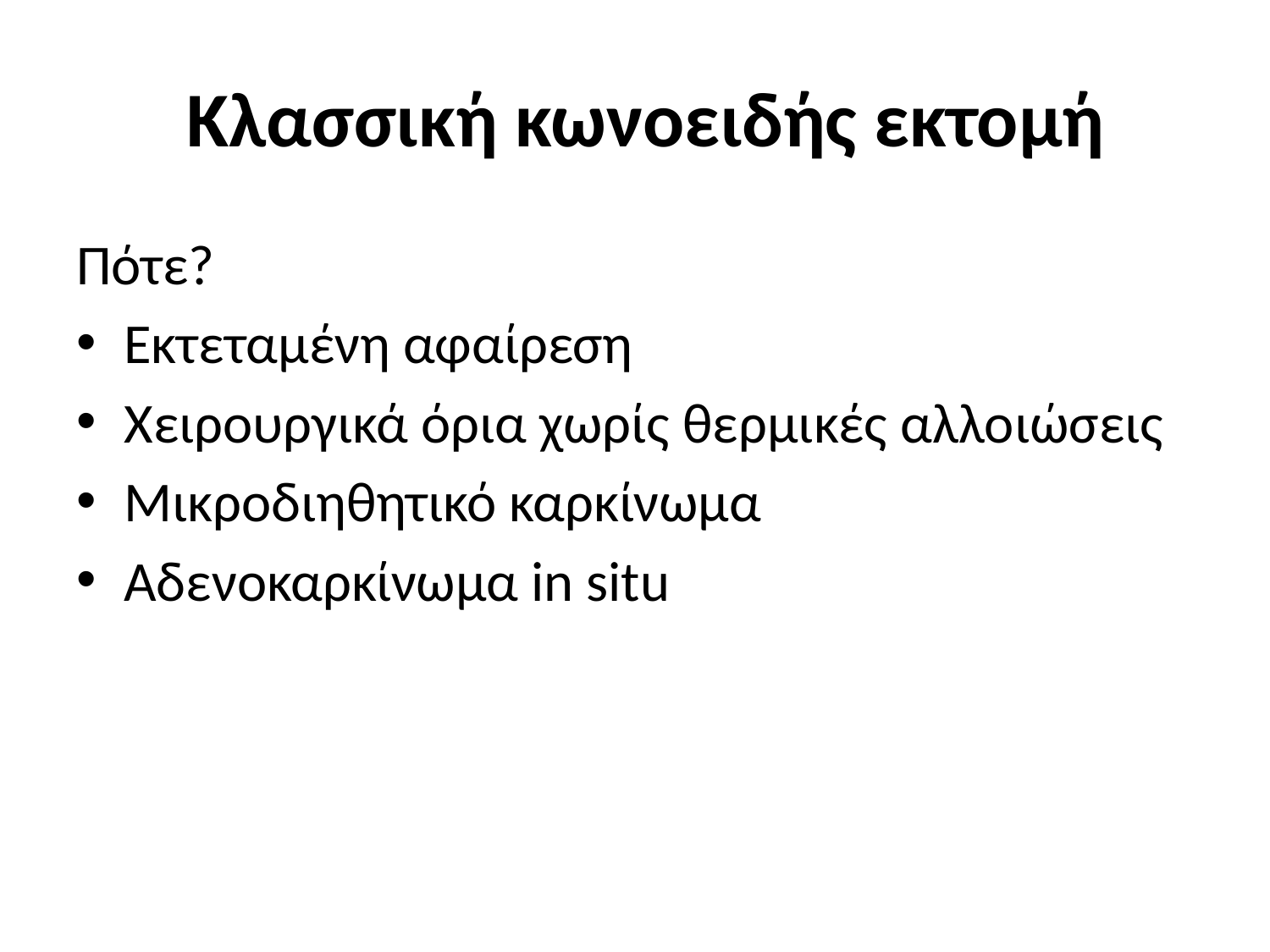

# Κλασσική κωνοειδής εκτομή
Πότε?
Εκτεταμένη αφαίρεση
Χειρουργικά όρια χωρίς θερμικές αλλοιώσεις
Μικροδιηθητικό καρκίνωμα
Αδενοκαρκίνωμα in situ